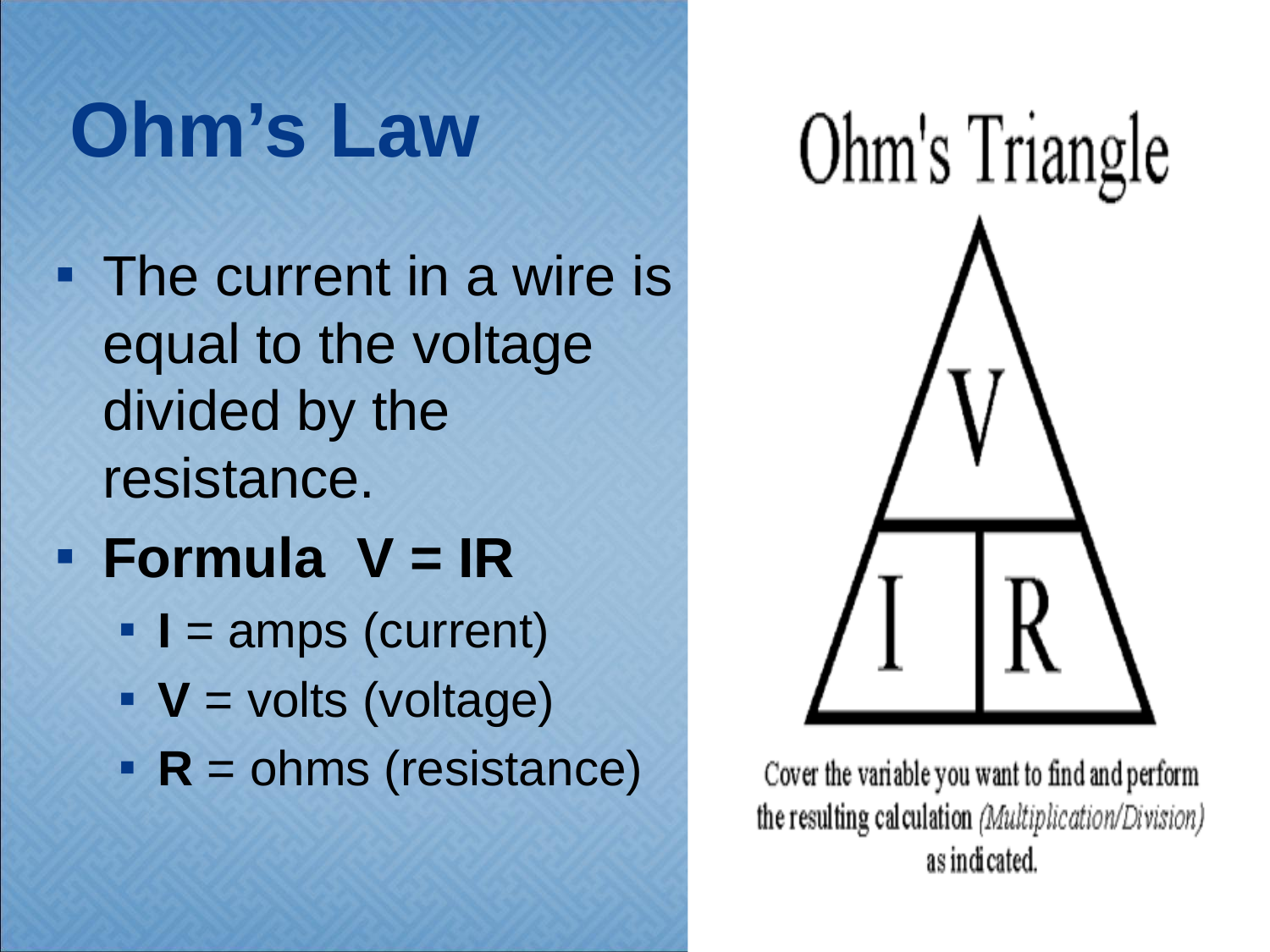

# Ohm’s Law
The current in a wire is equal to the voltage divided by the resistance.
Formula	V = IR
I = amps (current)
V = volts (voltage)
R = ohms (resistance)